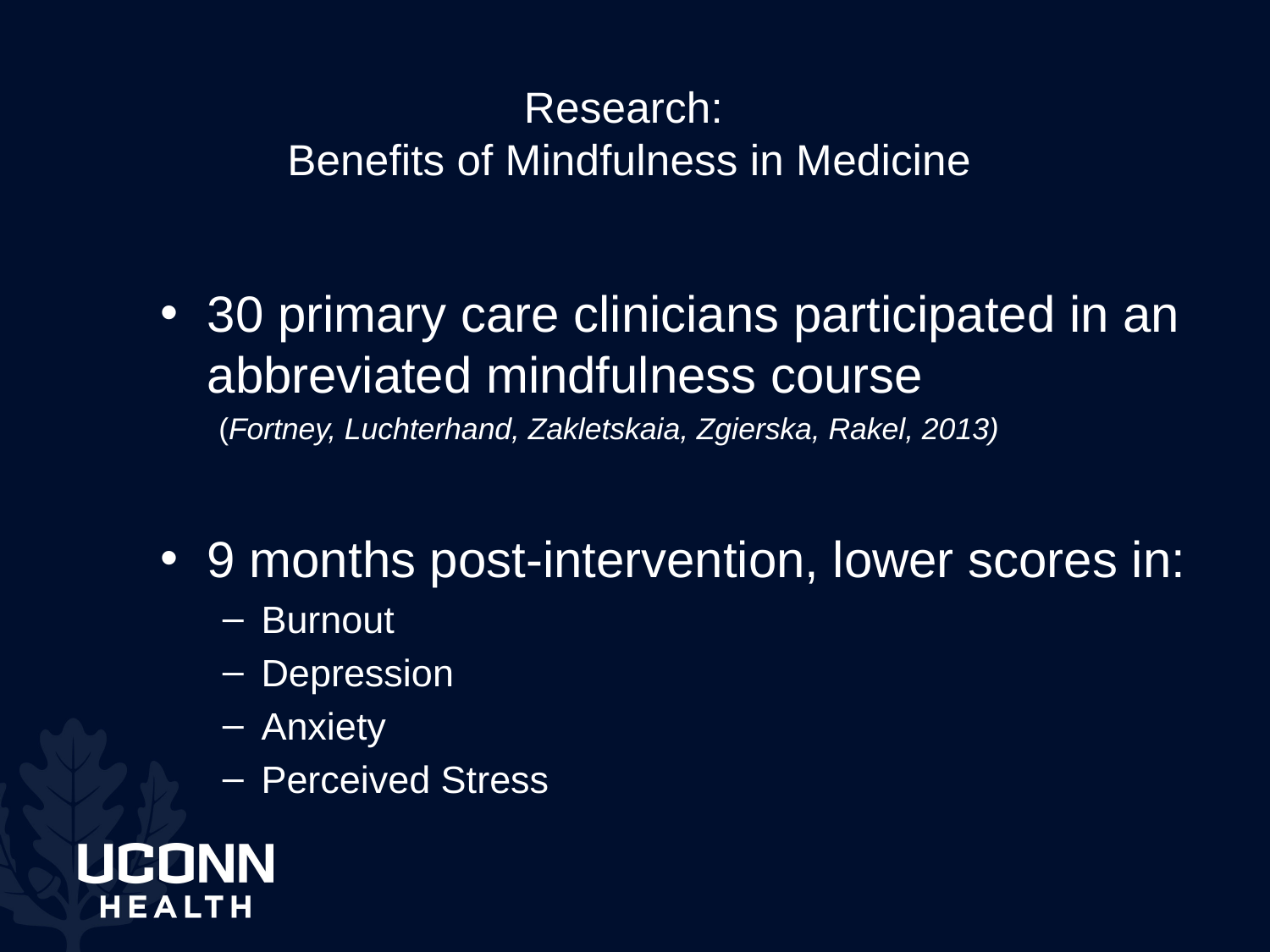

# Research: Benefits of Mindfulness in Medicine
30 primary care clinicians participated in an abbreviated mindfulness course
       (Fortney, Luchterhand, Zakletskaia, Zgierska, Rakel, 2013)

9 months post-intervention, lower scores in:
Burnout
Depression
Anxiety
Perceived Stress